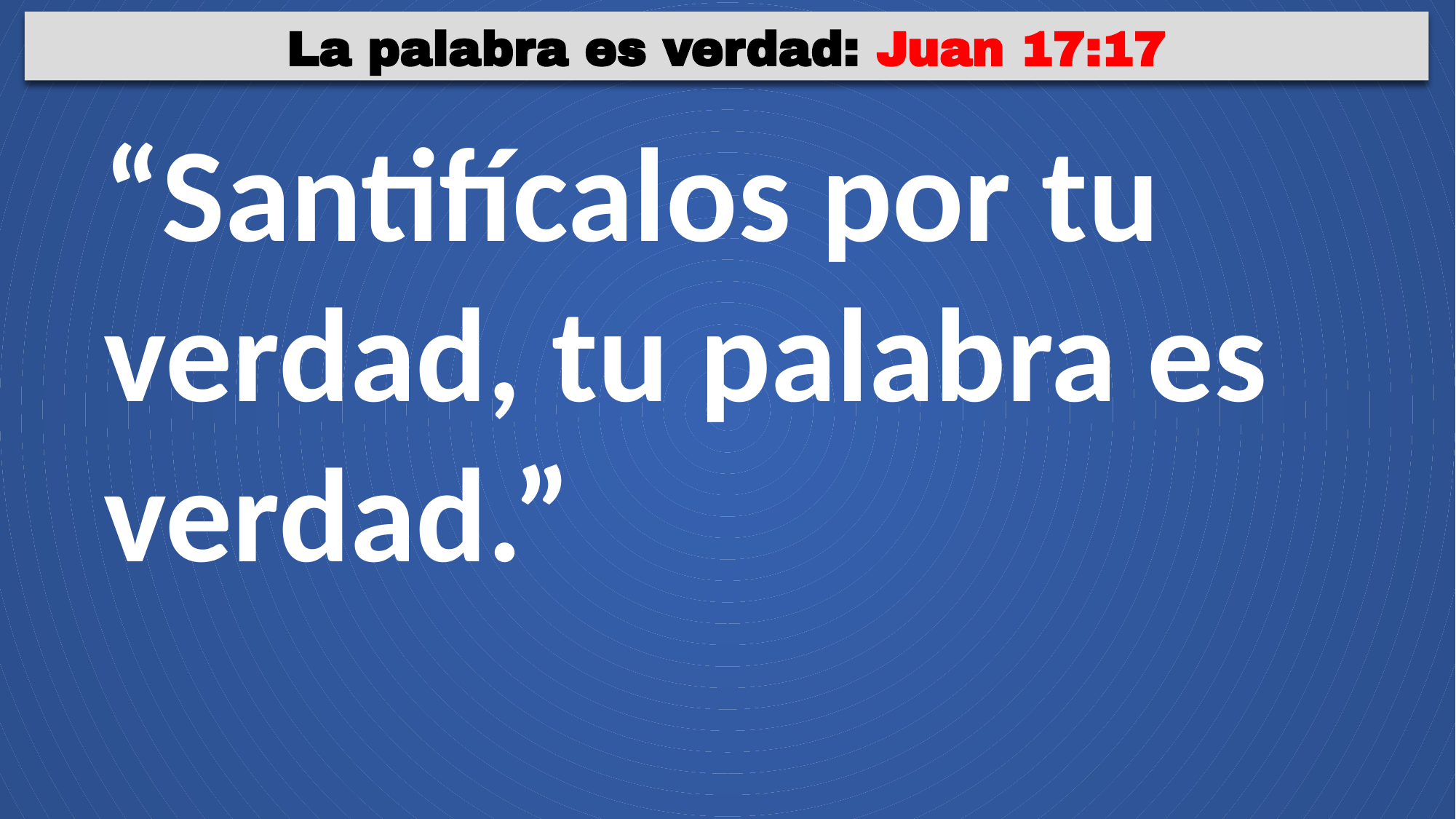

La palabra es verdad: Juan 17:17
“Santifícalos por tu verdad, tu palabra es verdad.”